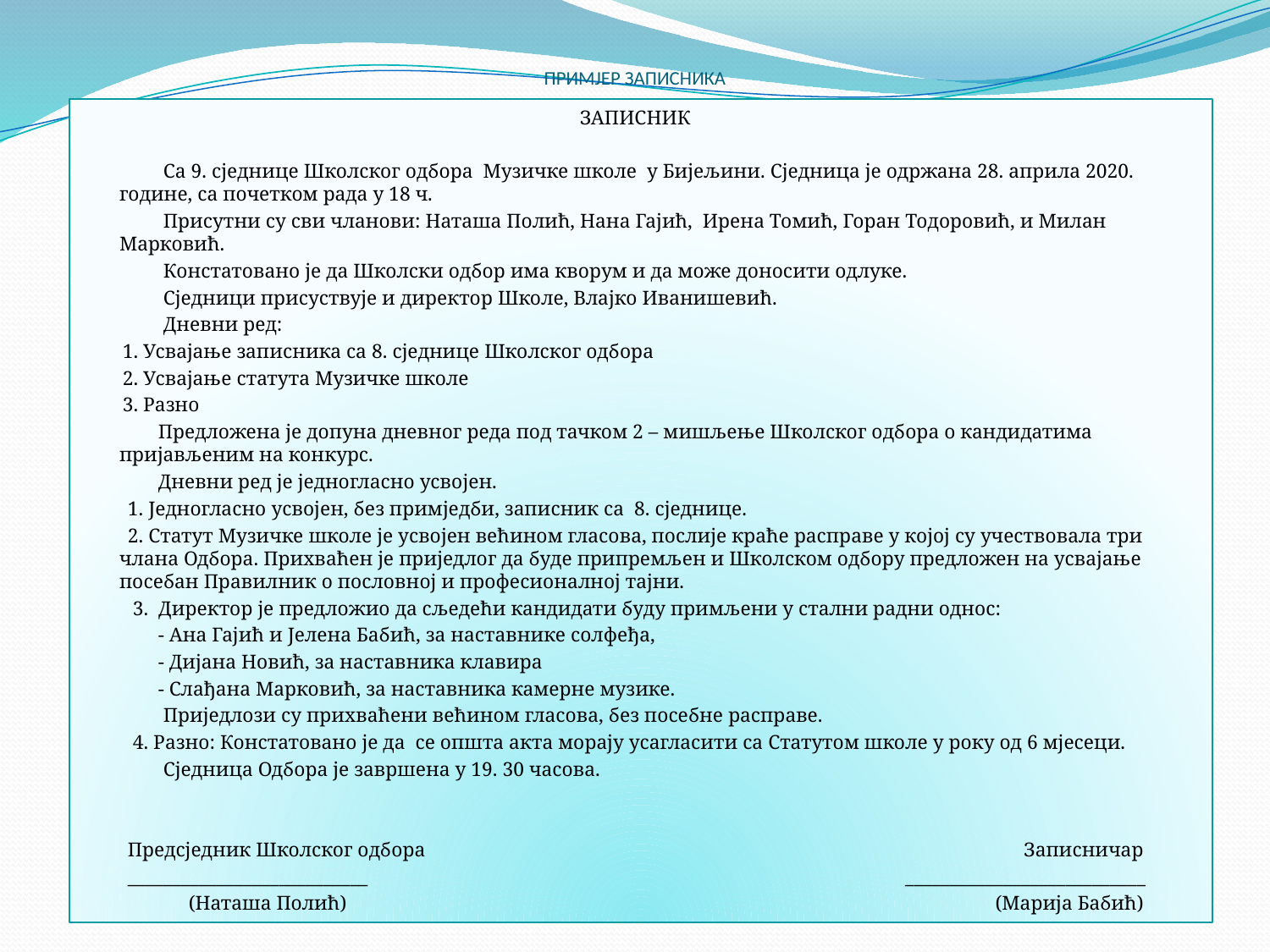

# ПРИМЈЕР ЗАПИСНИКА
                                                                                                  ЗАПИСНИК

                Са 9. сједнице Школског одбора  Музичке школе  у Бијељини. Сједница је одржана 28. априла 2020. године, са почетком рада у 18 ч.
                Присутни су сви чланови: Наташа Полић, Нана Гајић,  Ирена Томић, Горан Тодоровић, и Милан Марковић.
                Констатовано је да Школски одбор има кворум и да може доносити одлуке.
                Сједници присуствује и директор Школе, Влајко Иванишевић.
                Дневни ред:
        1. Усвајање записника са 8. сједнице Школског одбора
        2. Усвајање статута Музичке школе
        3. Разно
               Предложена је допуна дневног реда под тачком 2 – мишљење Школског одбора о кандидатима пријављеним на конкурс.
               Дневни ред је једногласно усвојен.
         1. Једногласно усвојен, без примједби, записник са  8. сједнице.
         2. Статут Музичке школе је усвојен већином гласова, послије краће расправе у којој су учествовала три члана Одбора. Прихваћен је приједлог да буде припремљен и Школском одбору предложен на усвајање посебан Правилник о пословној и професионалној тајни.
          3.  Директор је предложио да сљедећи кандидати буду примљени у стални радни однос:
               - Ана Гајић и Јелена Бабић, за наставнике солфеђа,
               - Дијана Новић, за наставника клавира
               - Слађана Марковић, за наставника камерне музике.
                Приједлози су прихваћени већином гласова, без посебне расправе.
          4. Разно: Констатовано је да  се општа акта морају усагласити са Статутом школе у року од 6 мјесеци.
                Сједница Одбора је завршена у 19. 30 часова.

         Предсједник Школског одбора                                                                                                                      Записничар
         ___________________________                                                                                                          ___________________________
                     (Наташа Полић)                                                                                                                                (Марија Бабић)